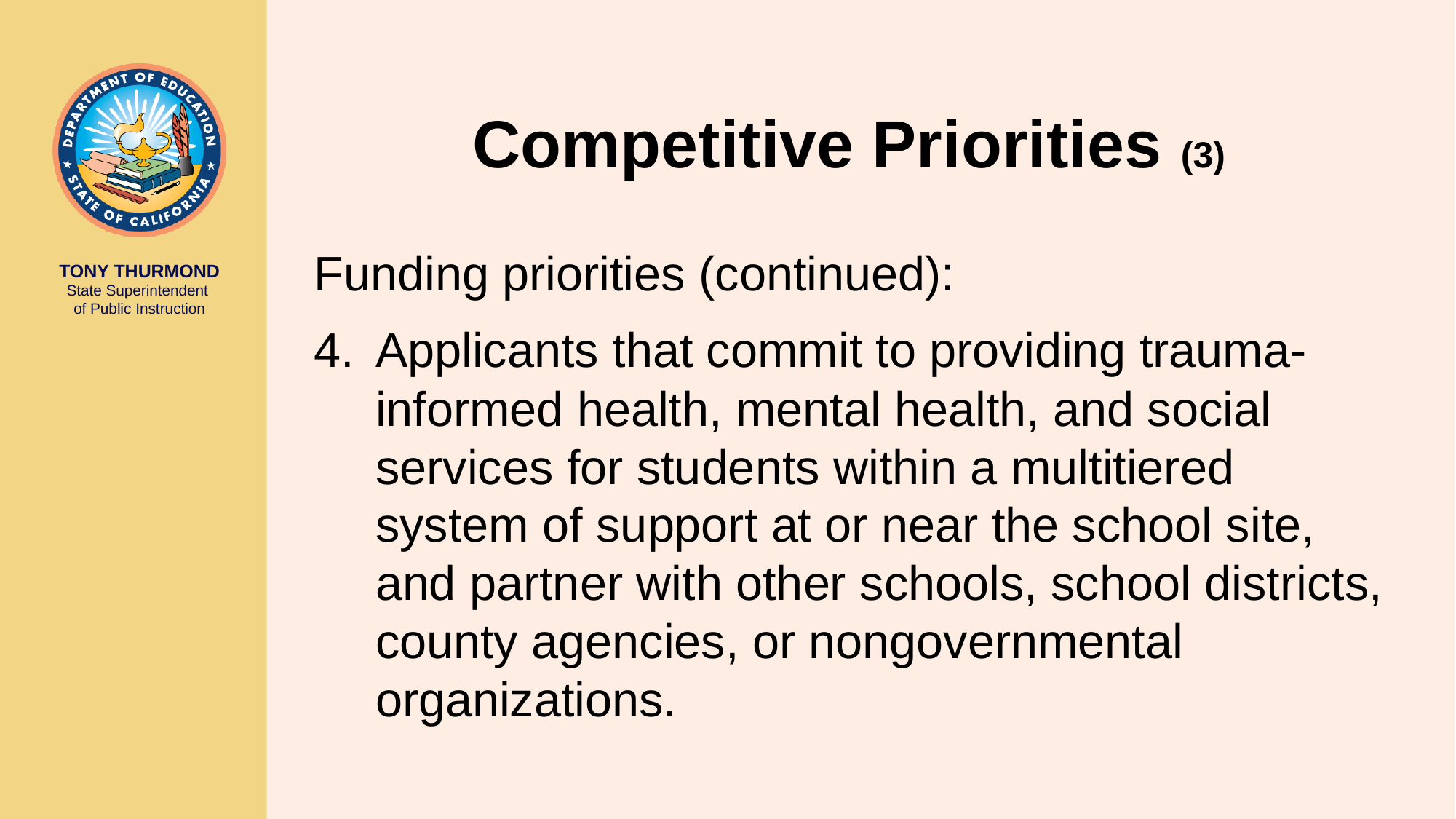

# Competitive Priorities (3)
Funding priorities (continued):
Applicants that commit to providing trauma-informed health, mental health, and social services for students within a multitiered system of support at or near the school site, and partner with other schools, school districts, county agencies, or nongovernmental organizations.